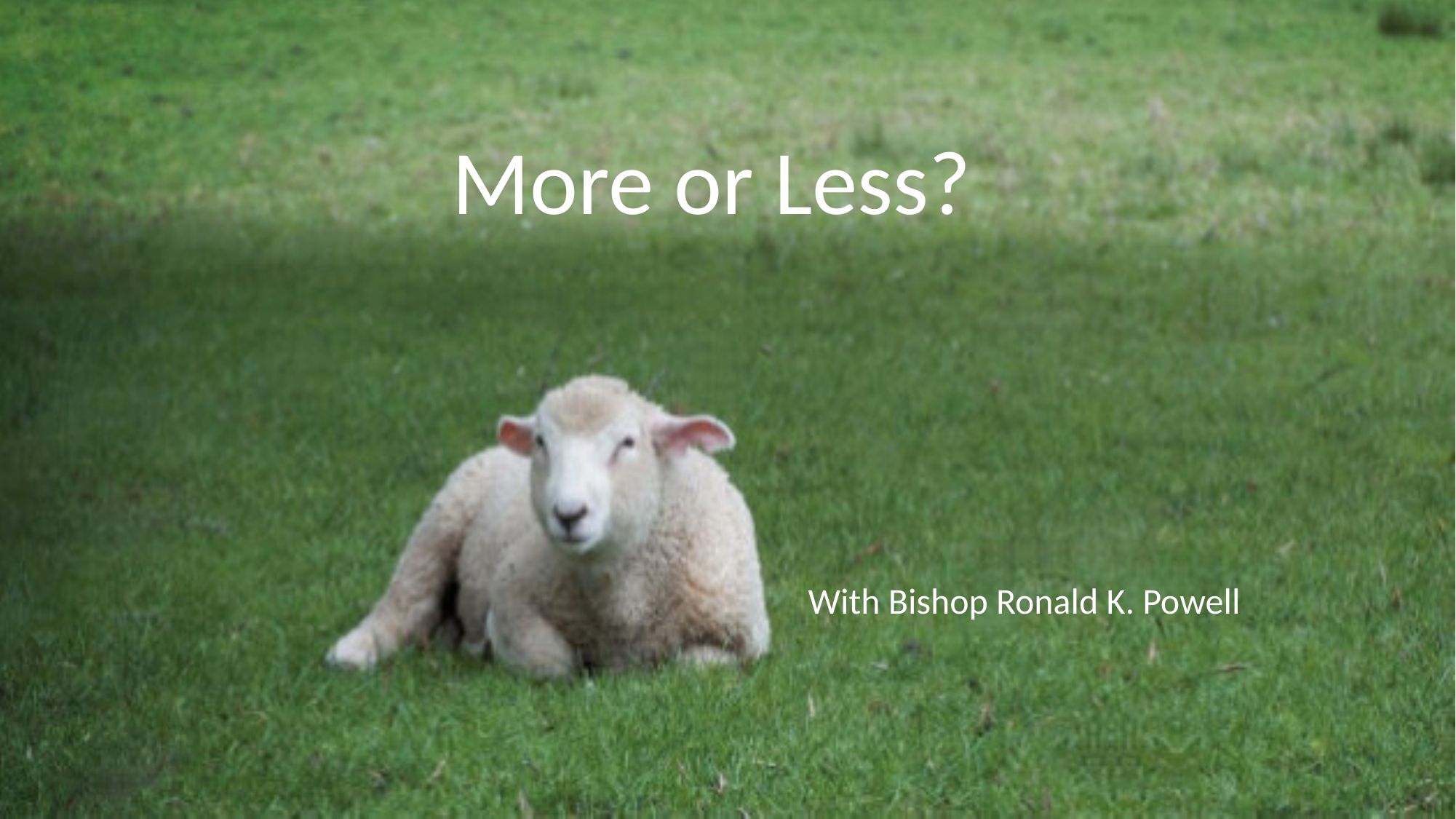

# More or Less?
With Bishop Ronald K. Powell